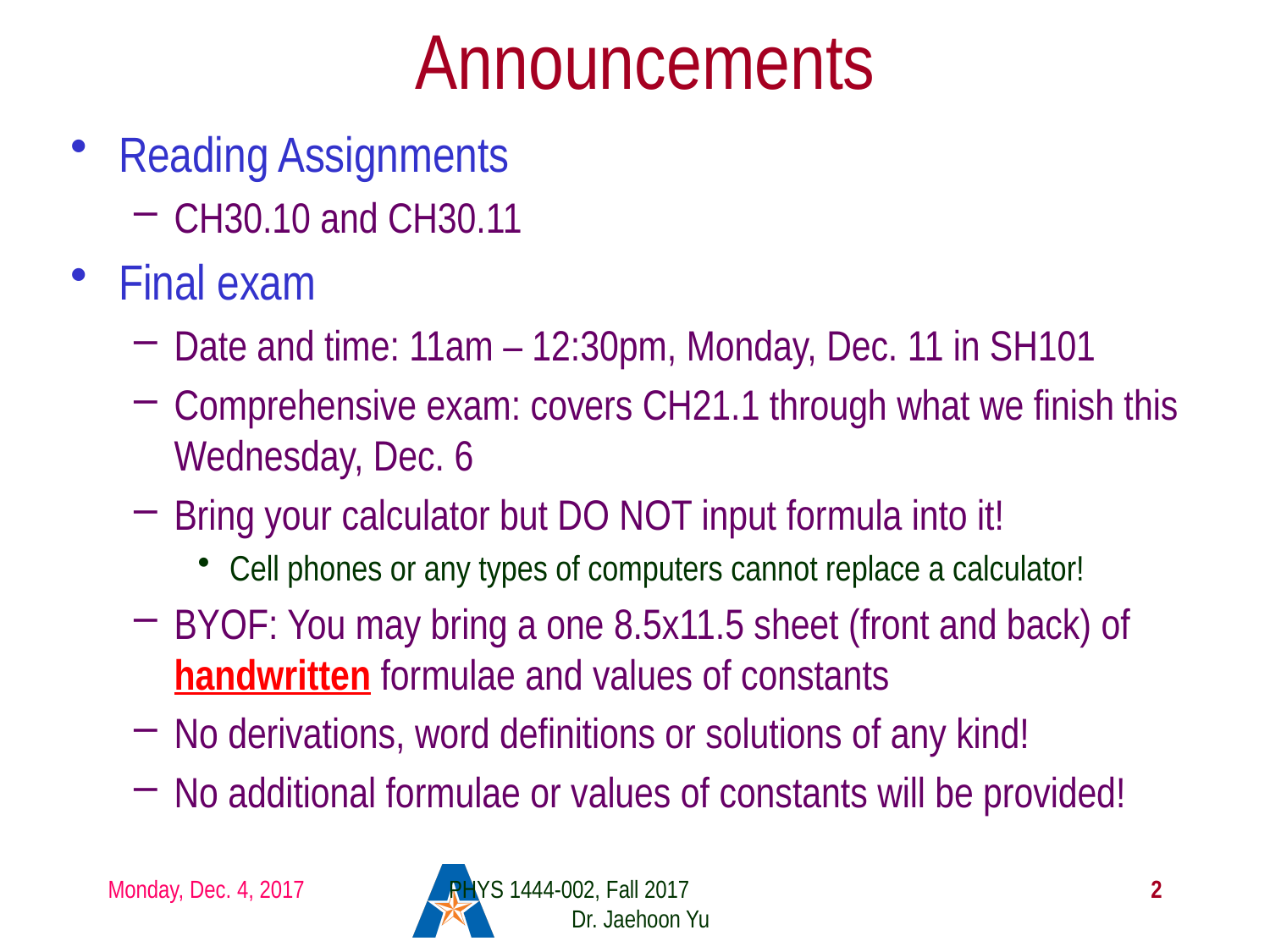

# Announcements
Reading Assignments
CH30.10 and CH30.11
Final exam
Date and time: 11am – 12:30pm, Monday, Dec. 11 in SH101
Comprehensive exam: covers CH21.1 through what we finish this Wednesday, Dec. 6
Bring your calculator but DO NOT input formula into it!
Cell phones or any types of computers cannot replace a calculator!
BYOF: You may bring a one 8.5x11.5 sheet (front and back) of handwritten formulae and values of constants
No derivations, word definitions or solutions of any kind!
No additional formulae or values of constants will be provided!

Monday, Dec. 4, 2017
PHYS 1444-002, Fall 2017                          Dr. Jaehoon Yu
2